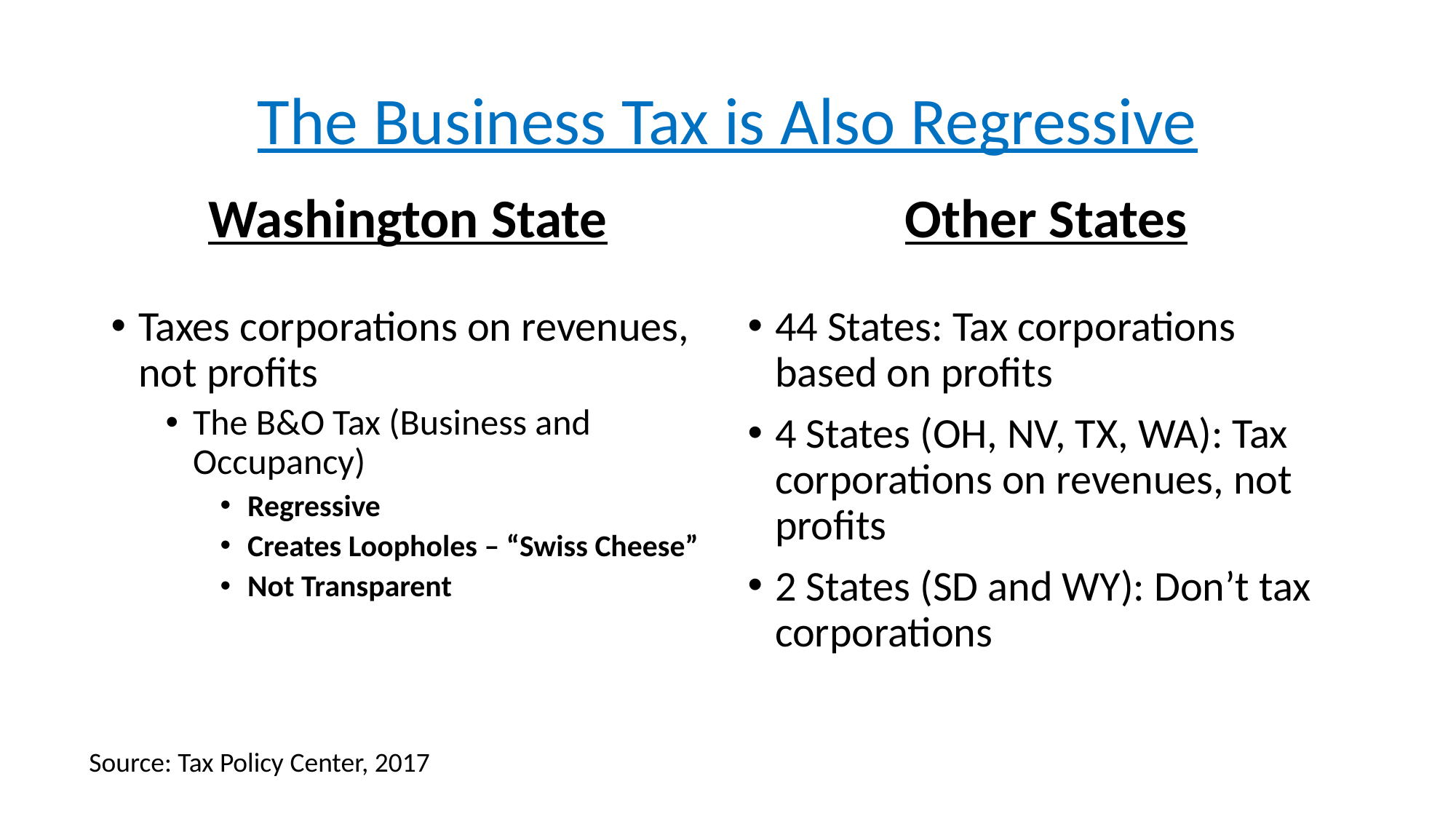

# The Business Tax is Also Regressive
Washington State
Other States
Taxes corporations on revenues, not profits
The B&O Tax (Business and Occupancy)
Regressive
Creates Loopholes – “Swiss Cheese”
Not Transparent
44 States: Tax corporations based on profits
4 States (OH, NV, TX, WA): Tax corporations on revenues, not profits
2 States (SD and WY): Don’t tax corporations

Source: Tax Policy Center, 2017